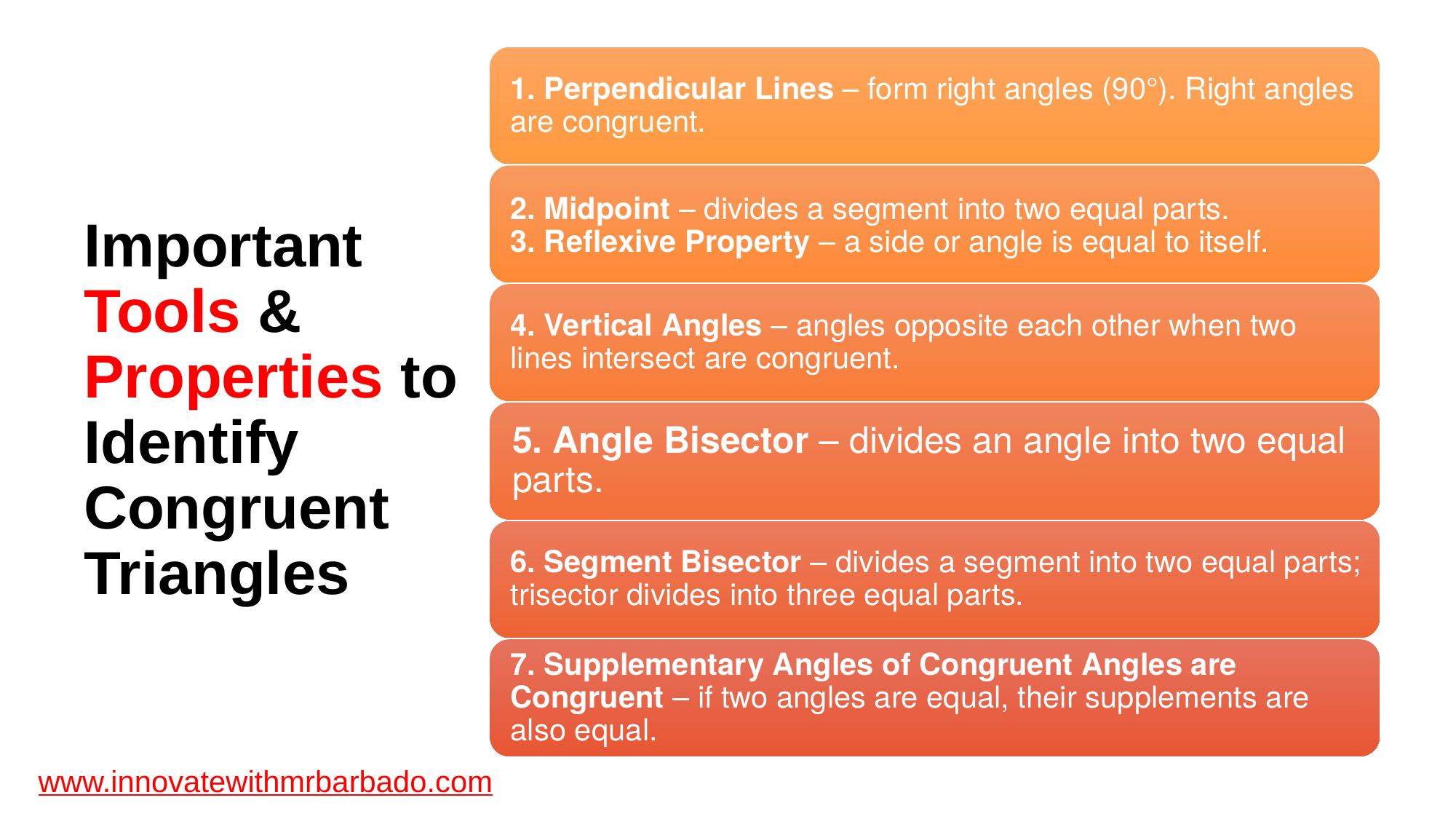

1. Perpendicular Lines – form right angles (90°). Right angles are congruent.
2. Midpoint – divides a segment into two equal parts.
3. Reflexive Property – a side or angle is equal to itself.
4. Vertical Angles – angles opposite each other when two lines intersect are congruent.
5. Angle Bisector – divides an angle into two equal parts.
6. Segment Bisector – divides a segment into two equal parts; trisector divides into three equal parts.
7. Supplementary Angles of Congruent Angles are Congruent – if two angles are equal, their supplements are also equal.
# Important Tools & Properties to Identify Congruent Triangles
www.innovatewithmrbarbado.com